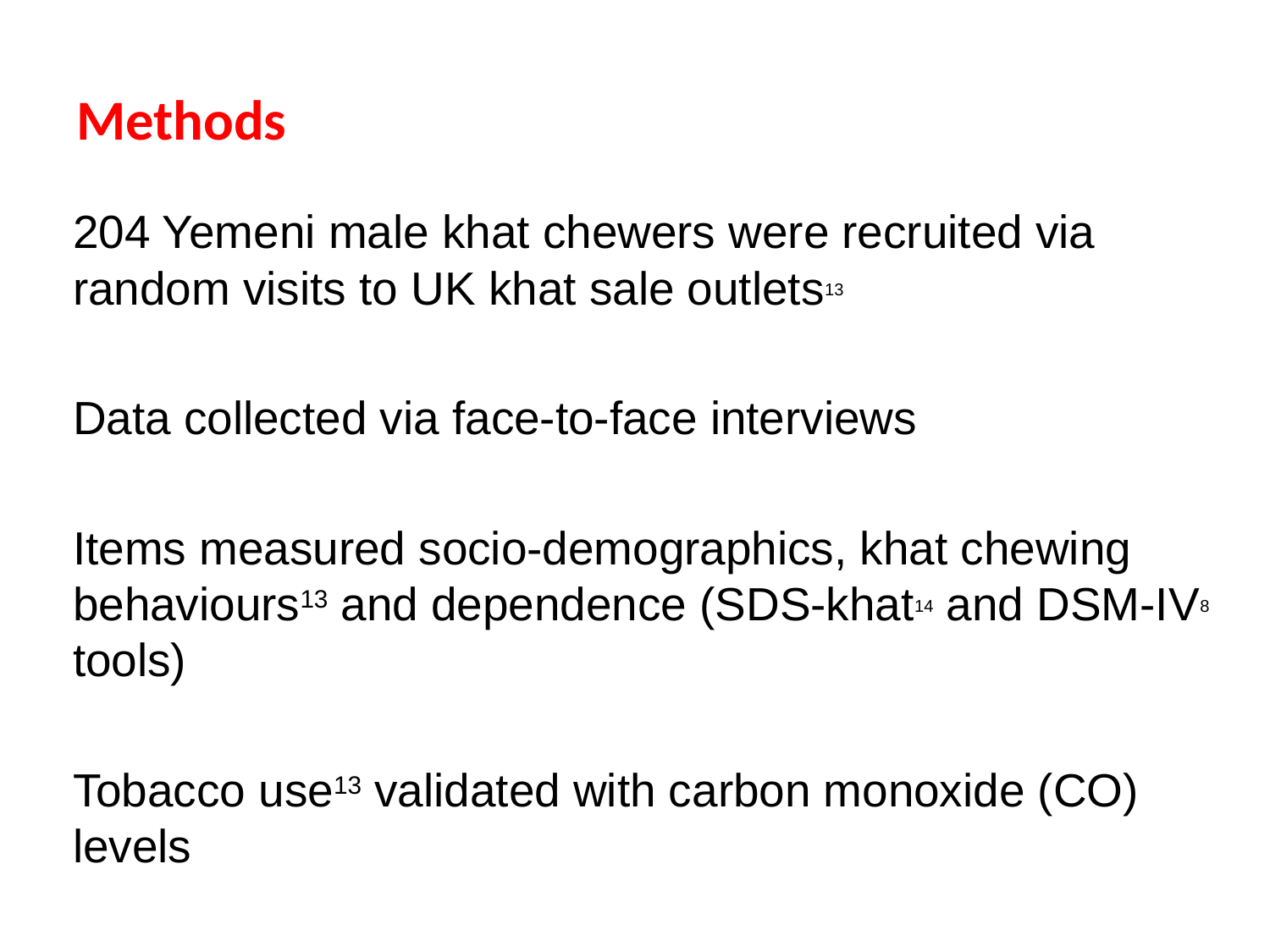

# Methods
204 Yemeni male khat chewers were recruited via random visits to UK khat sale outlets13

Data collected via face-to-face interviews

Items measured socio-demographics, khat chewing behaviours13 and dependence (SDS-khat14 and DSM-IV8 tools)

Tobacco use13 validated with carbon monoxide (CO) levels